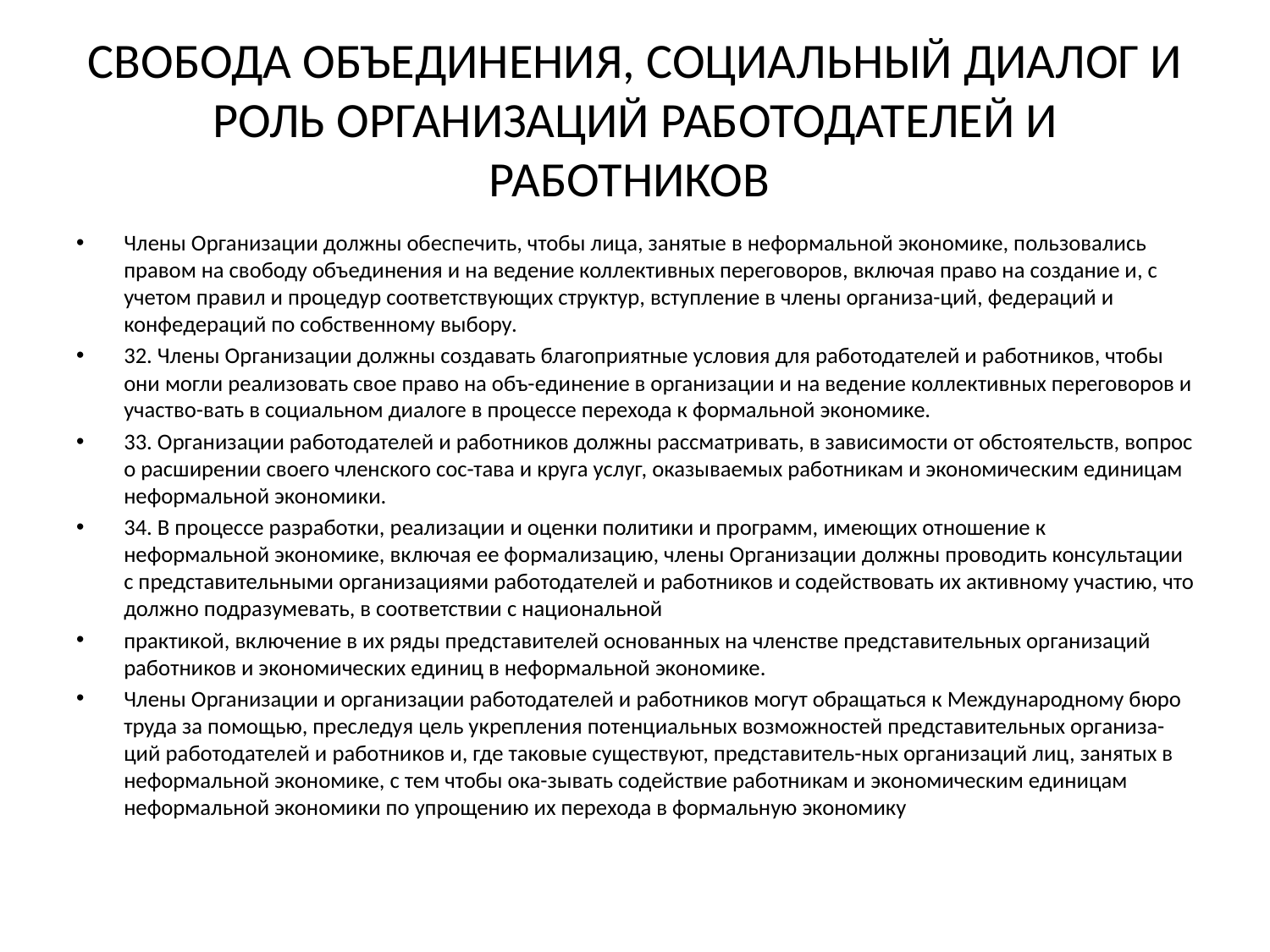

# СВОБОДА ОБЪЕДИНЕНИЯ, СОЦИАЛЬНЫЙ ДИАЛОГ И РОЛЬ ОРГАНИЗАЦИЙ РАБОТОДАТЕЛЕЙ И РАБОТНИКОВ
Члены Организации должны обеспечить, чтобы лица, занятые в неформальной экономике, пользовались правом на свободу объединения и на ведение коллективных переговоров, включая право на создание и, с учетом правил и процедур соответствующих структур, вступление в члены организа-ций, федераций и конфедераций по собственному выбору.
32. Члены Организации должны создавать благоприятные условия для работодателей и работников, чтобы они могли реализовать свое право на объ-единение в организации и на ведение коллективных переговоров и участво-вать в социальном диалоге в процессе перехода к формальной экономике.
33. Организации работодателей и работников должны рассматривать, в зависимости от обстоятельств, вопрос о расширении своего членского сос-тава и круга услуг, оказываемых работникам и экономическим единицам неформальной экономики.
34. В процессе разработки, реализации и оценки политики и программ, имеющих отношение к неформальной экономике, включая ее формализацию, члены Организации должны проводить консультации с представительными организациями работодателей и работников и содействовать их активному участию, что должно подразумевать, в соответствии с национальной
практикой, включение в их ряды представителей основанных на членстве представительных организаций работников и экономических единиц в неформальной экономике.
Члены Организации и организации работодателей и работников могут обращаться к Международному бюро труда за помощью, преследуя цель укрепления потенциальных возможностей представительных организа-ций работодателей и работников и, где таковые существуют, представитель-ных организаций лиц, занятых в неформальной экономике, с тем чтобы ока-зывать содействие работникам и экономическим единицам неформальной экономики по упрощению их перехода в формальную экономику